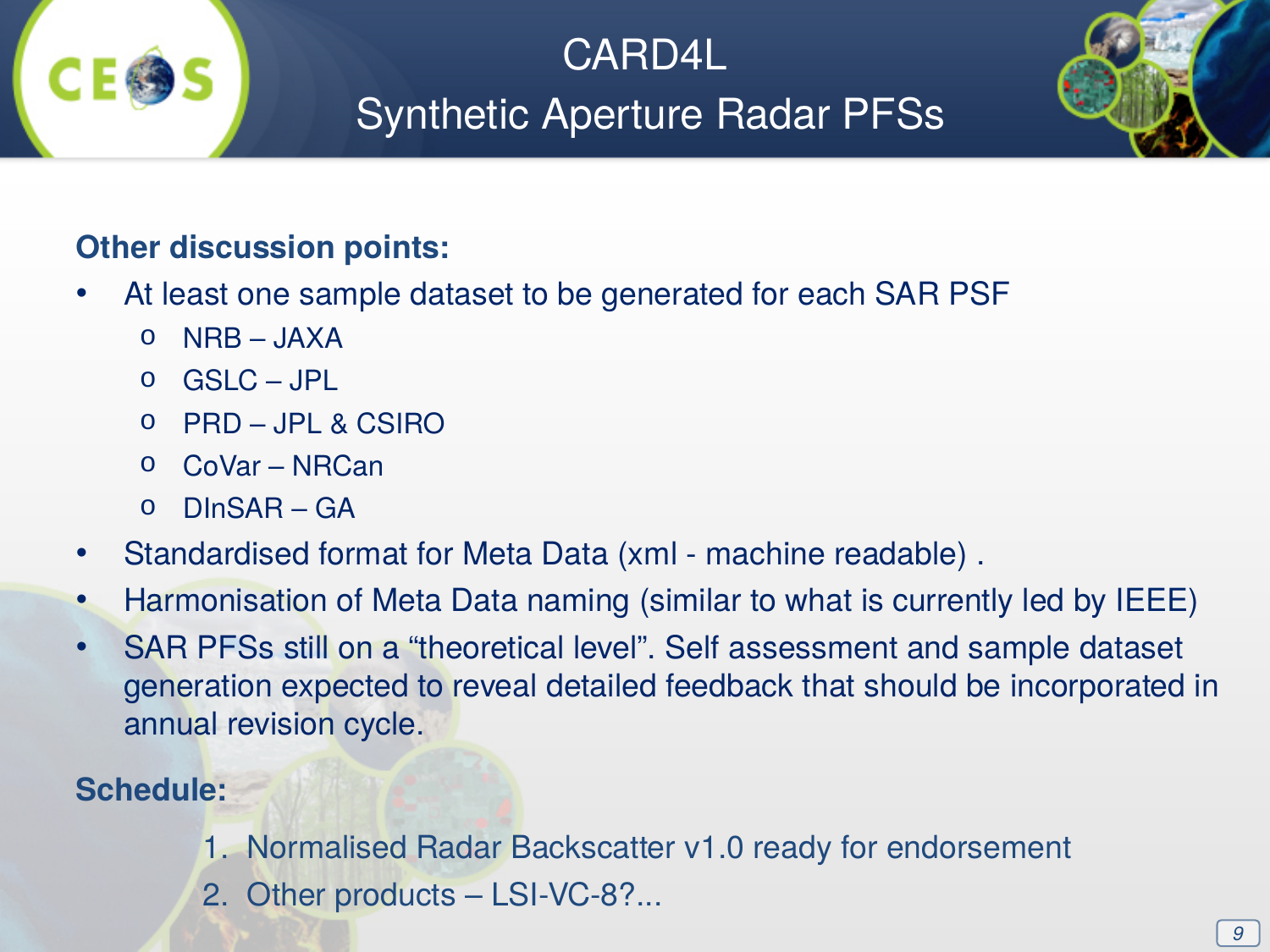

CARD4L
Synthetic Aperture Radar PFSs
Other discussion points:
At least one sample dataset to be generated for each SAR PSF
NRB – JAXA
GSLC – JPL
PRD – JPL & CSIRO
CoVar – NRCan
DInSAR – GA
Standardised format for Meta Data (xml - machine readable) .
Harmonisation of Meta Data naming (similar to what is currently led by IEEE)
SAR PFSs still on a “theoretical level”. Self assessment and sample dataset generation expected to reveal detailed feedback that should be incorporated in annual revision cycle.

Schedule:

	1.  Normalised Radar Backscatter v1.0 ready for endorsement
	2.  Other products – LSI-VC-8?...

9